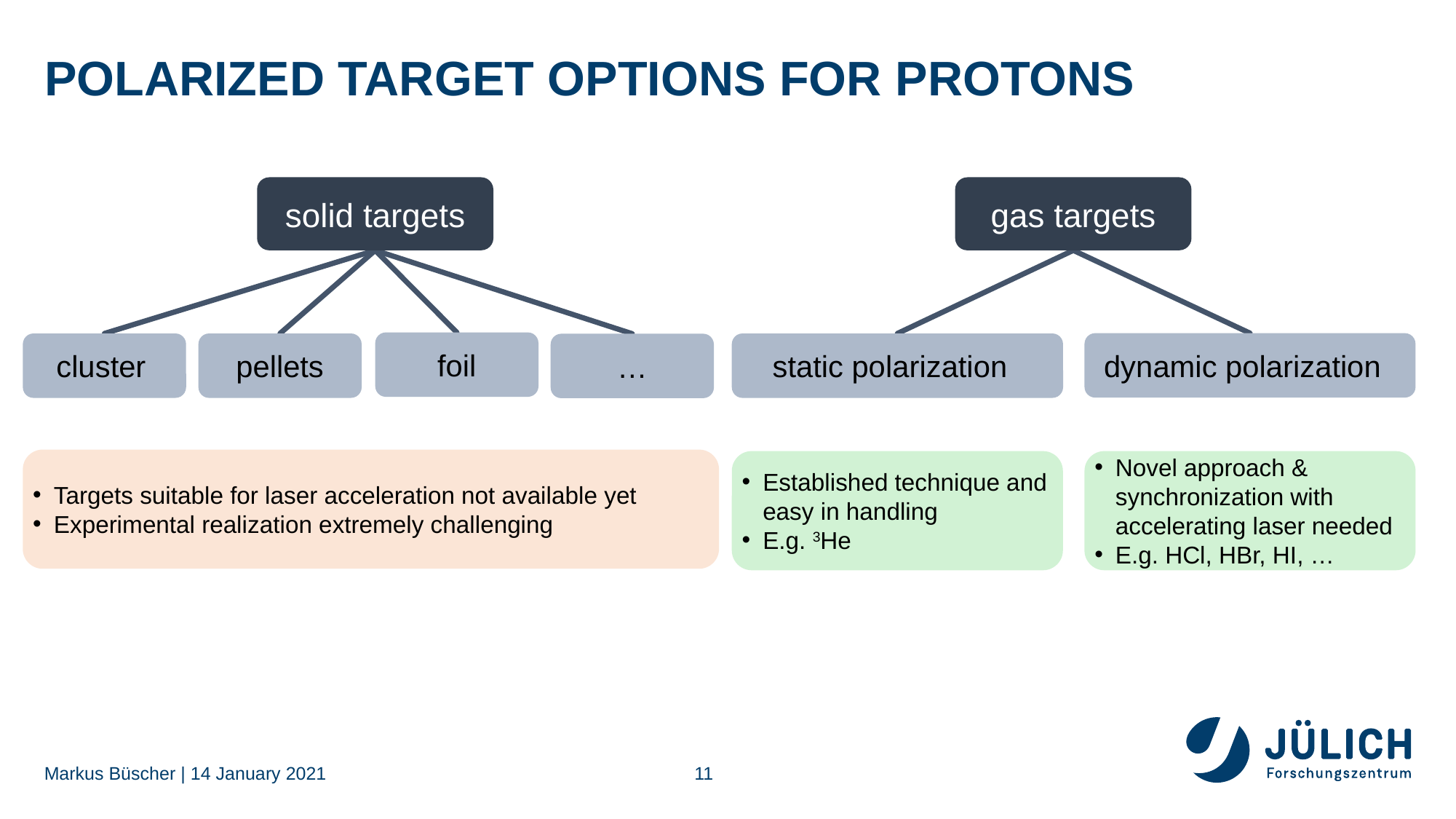

# Polarized target Options for protons
solid targets
gas targets
foil
dynamic polarization
cluster
pellets
static polarization
…
Targets suitable for laser acceleration not available yet
Experimental realization extremely challenging
Established technique and easy in handling
E.g. 3He
Novel approach & synchronization with accelerating laser needed
E.g. HCl, HBr, HI, …
11